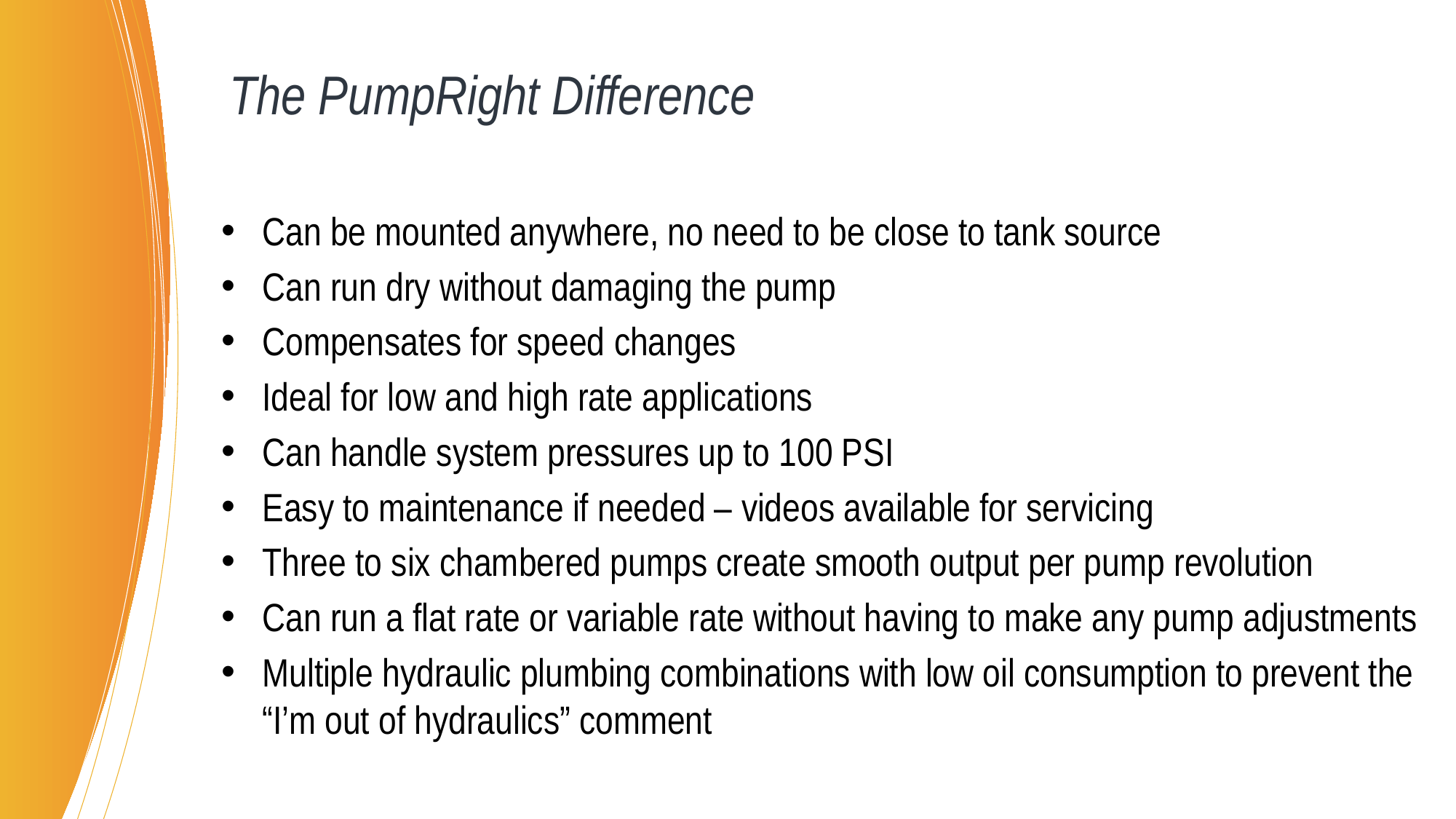

# The PumpRight Difference
Can be mounted anywhere, no need to be close to tank source
Can run dry without damaging the pump
Compensates for speed changes
Ideal for low and high rate applications
Can handle system pressures up to 100 PSI
Easy to maintenance if needed – videos available for servicing
Three to six chambered pumps create smooth output per pump revolution
Can run a flat rate or variable rate without having to make any pump adjustments
Multiple hydraulic plumbing combinations with low oil consumption to prevent the “I’m out of hydraulics” comment